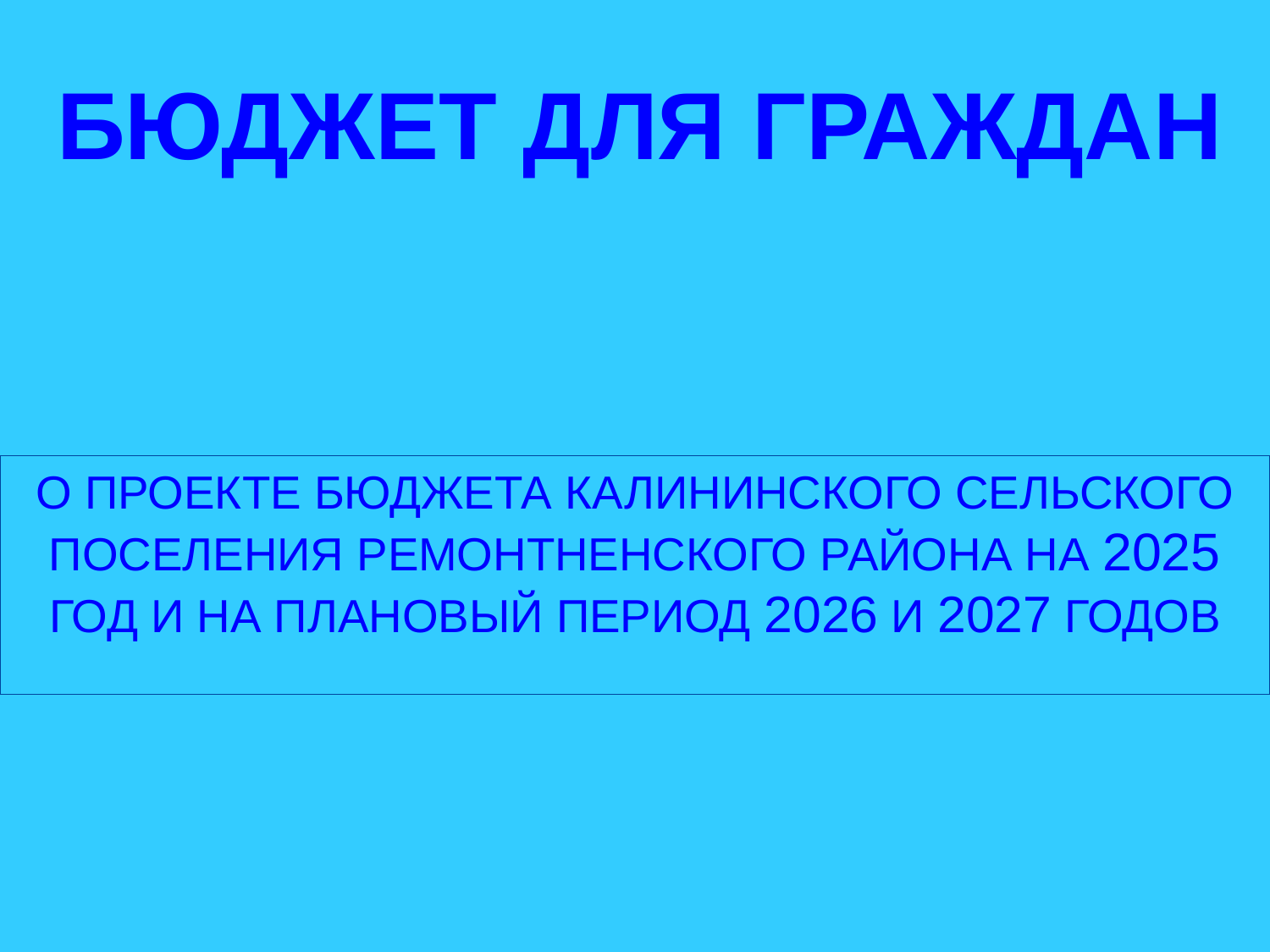

# Бюджет для граждан
О ПРОЕКТЕ БЮДЖЕТА КАЛИНИНСКОГО СЕЛЬСКОГО ПОСЕЛЕНИЯ РЕМОНТНЕНСКОГО РАЙОНА НА 2025 ГОД И НА ПЛАНОВЫЙ ПЕРИОД 2026 И 2027 ГОДОВ